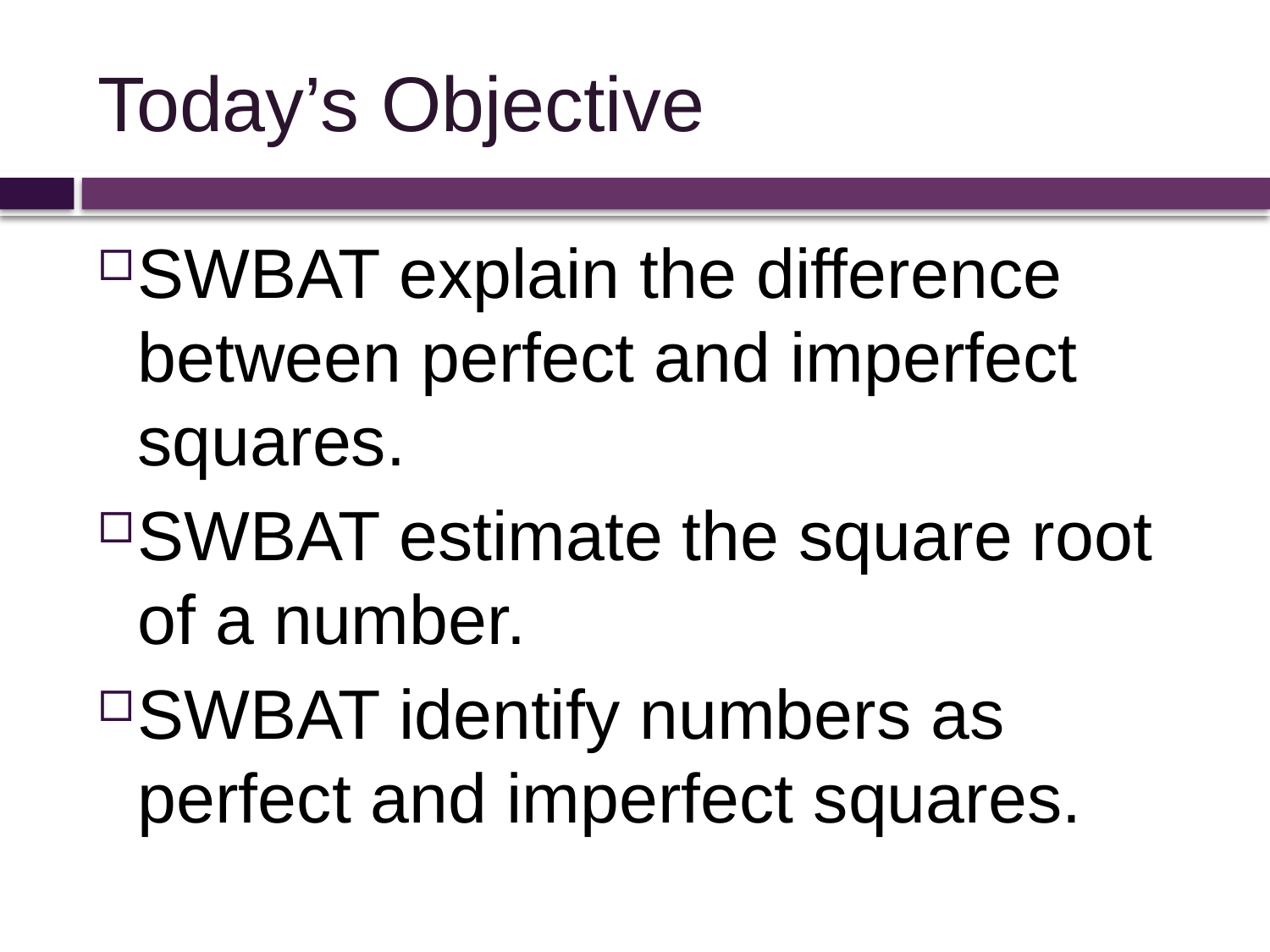

# Today’s Objective
SWBAT explain the difference between perfect and imperfect squares.
SWBAT estimate the square root of a number.
SWBAT identify numbers as perfect and imperfect squares.